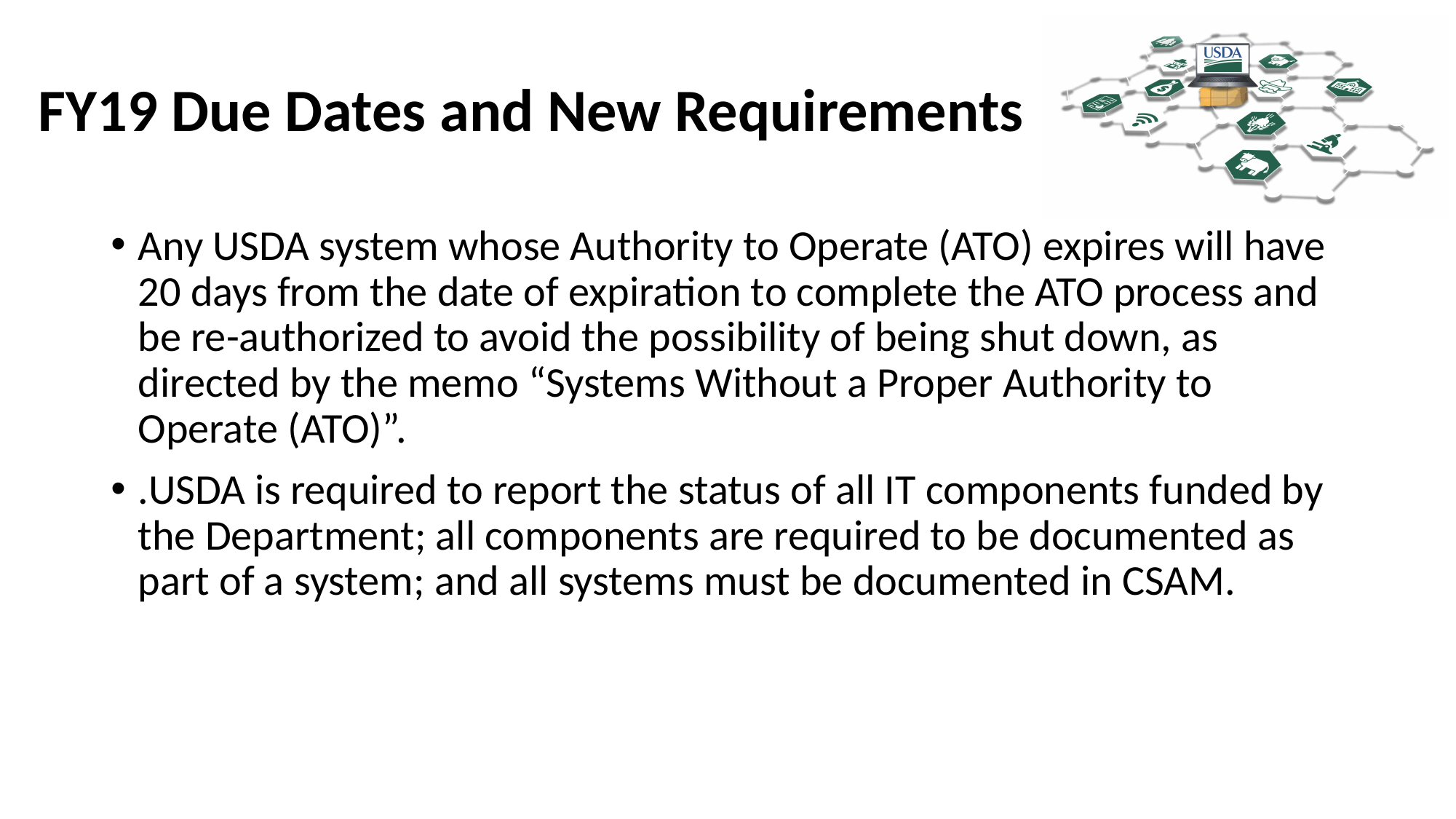

# FY19 Due Dates and New Requirements

Any USDA system whose Authority to Operate (ATO) expires will have 20 days from the date of expiration to complete the ATO process and be re-authorized to avoid the possibility of being shut down, as directed by the memo “Systems Without a Proper Authority to Operate (ATO)”.
.USDA is required to report the status of all IT components funded by the Department; all components are required to be documented as part of a system; and all systems must be documented in CSAM.